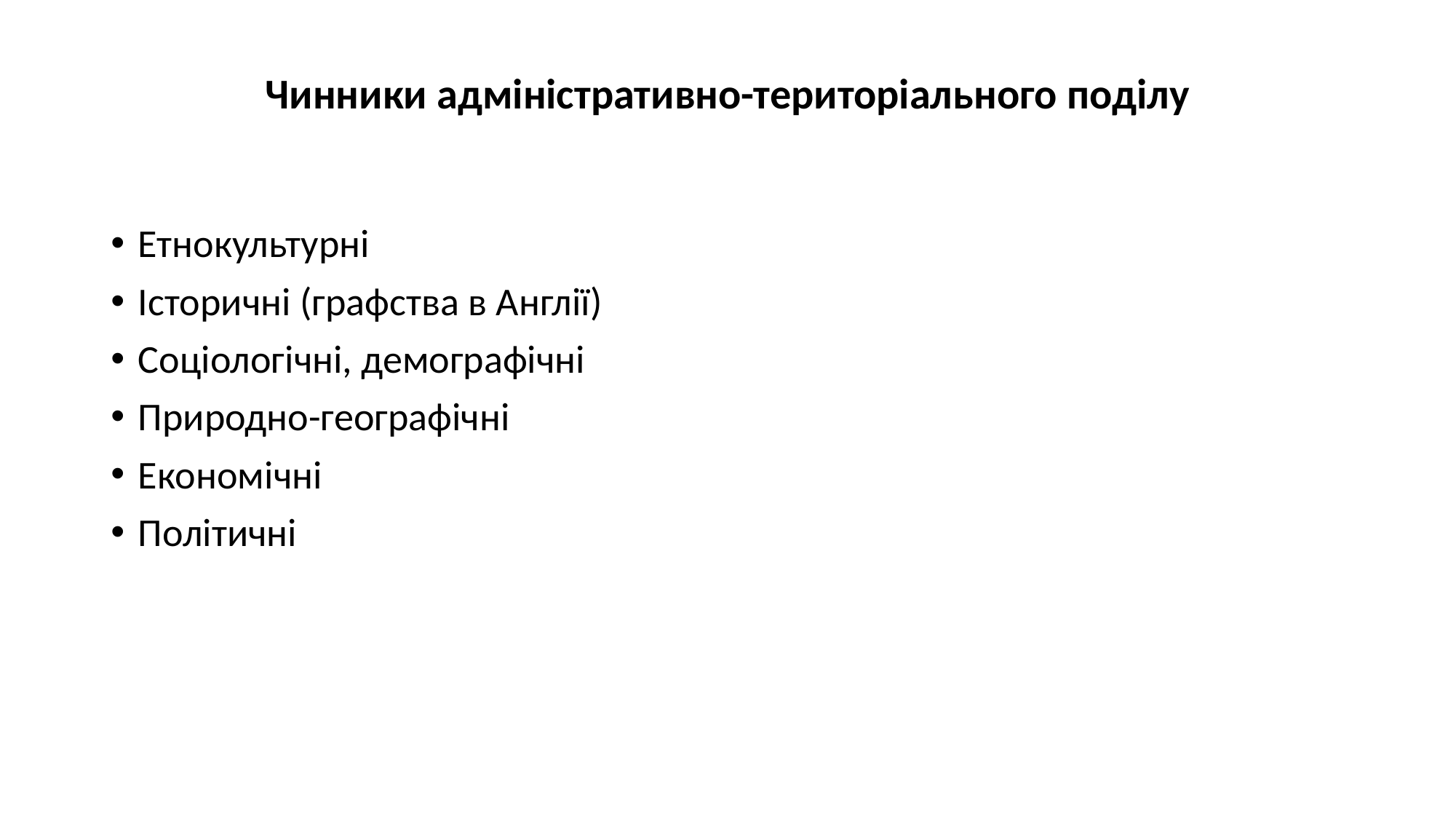

# Чинники адміністративно-територіального поділу
Етнокультурні
Історичні (графства в Англії)
Соціологічні, демографічні
Природно-географічні
Економічні
Політичні